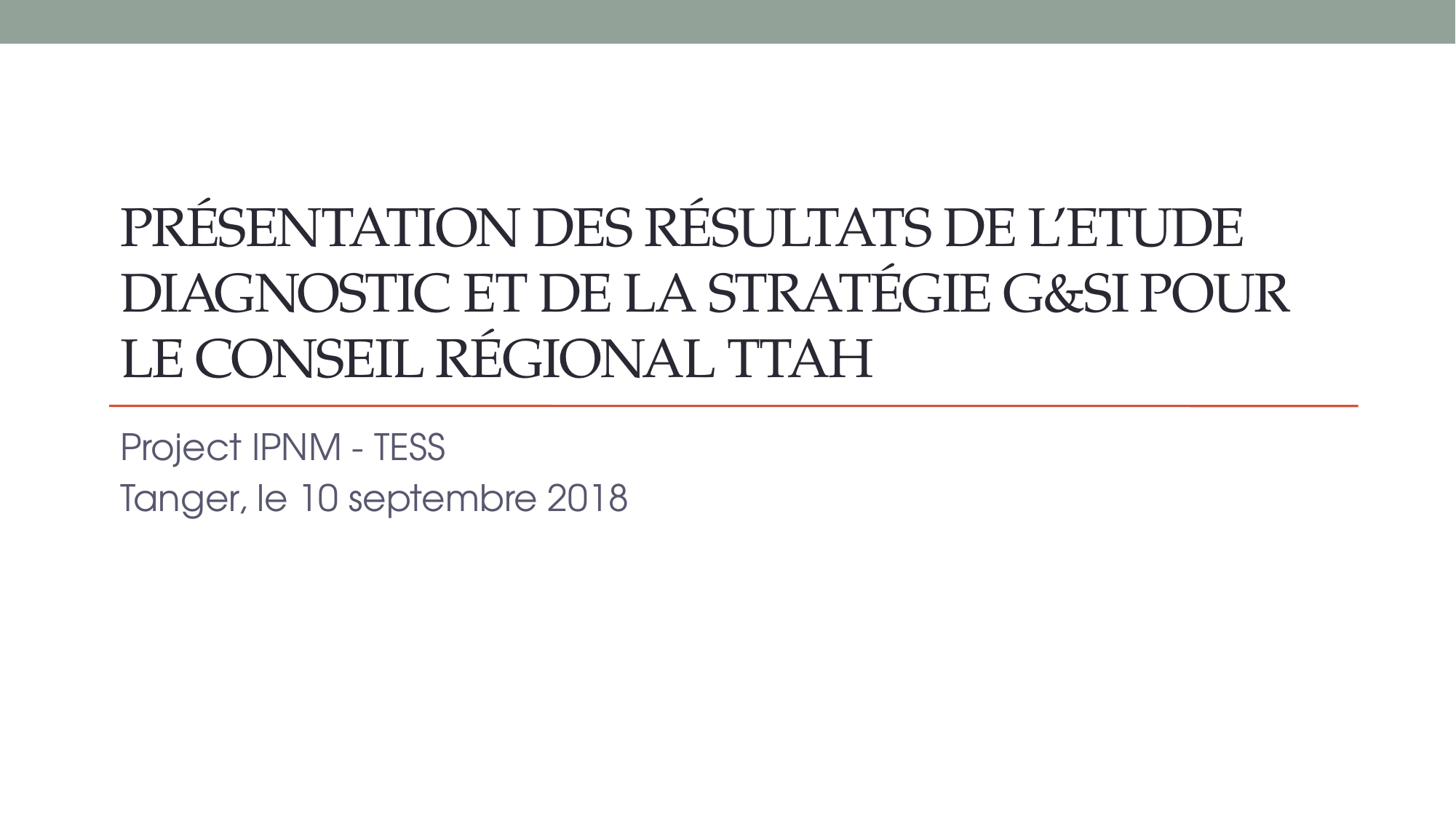

# Présentation des Résultats de l’Etude Diagnostic et de La stratégie G&SI pour le Conseil Régional TTAH
Project IPNM - TESS
Tanger, le 10 septembre 2018